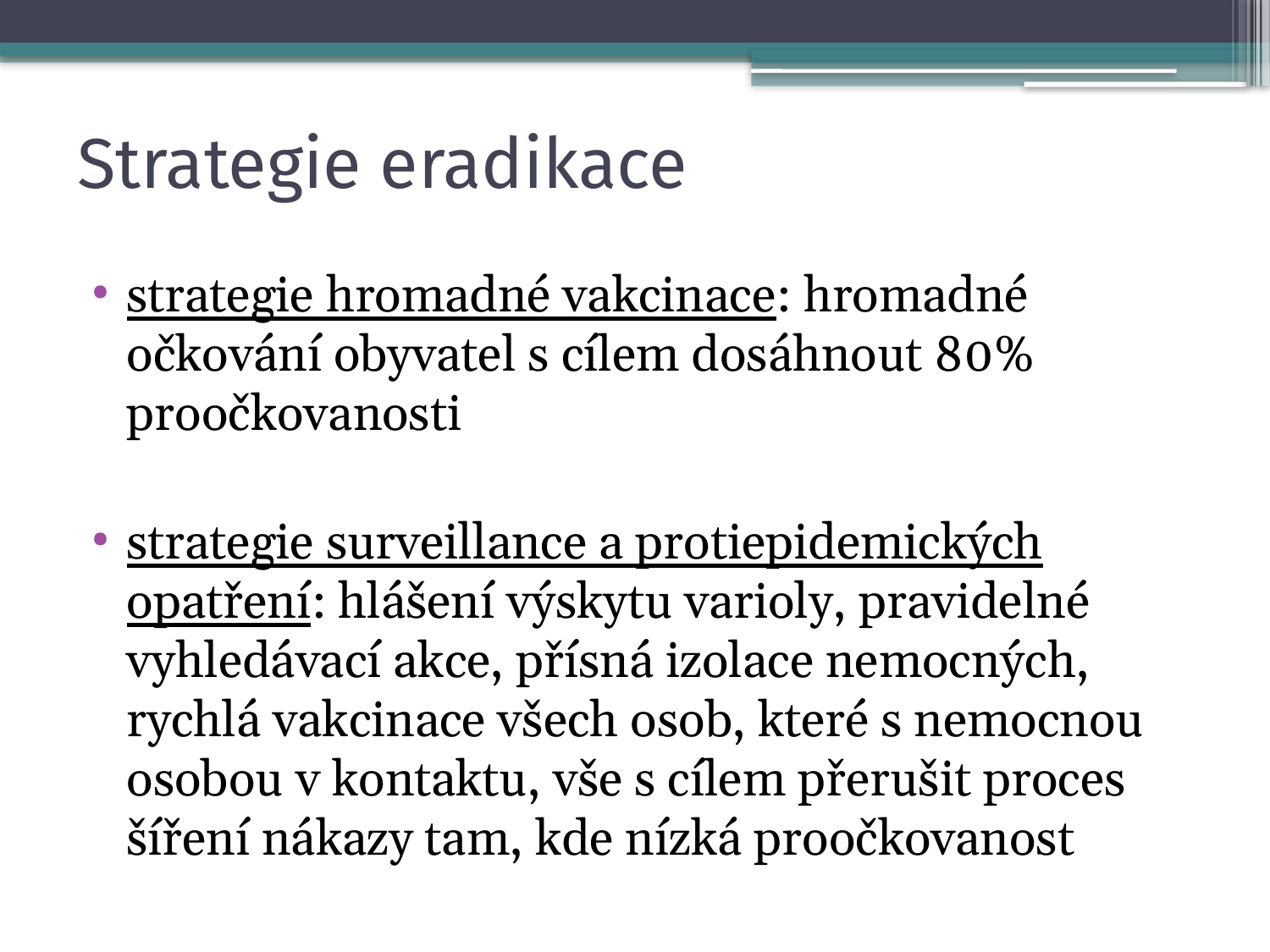

# Strategie eradikace
strategie hromadné vakcinace: hromadné očkování obyvatel s cílem dosáhnout 80% proočkovanosti

strategie surveillance a protiepidemických opatření: hlášení výskytu varioly, pravidelné vyhledávací akce, přísná izolace nemocných, rychlá vakcinace všech osob, které s nemocnou osobou v kontaktu, vše s cílem přerušit proces šíření nákazy tam, kde nízká proočkovanost